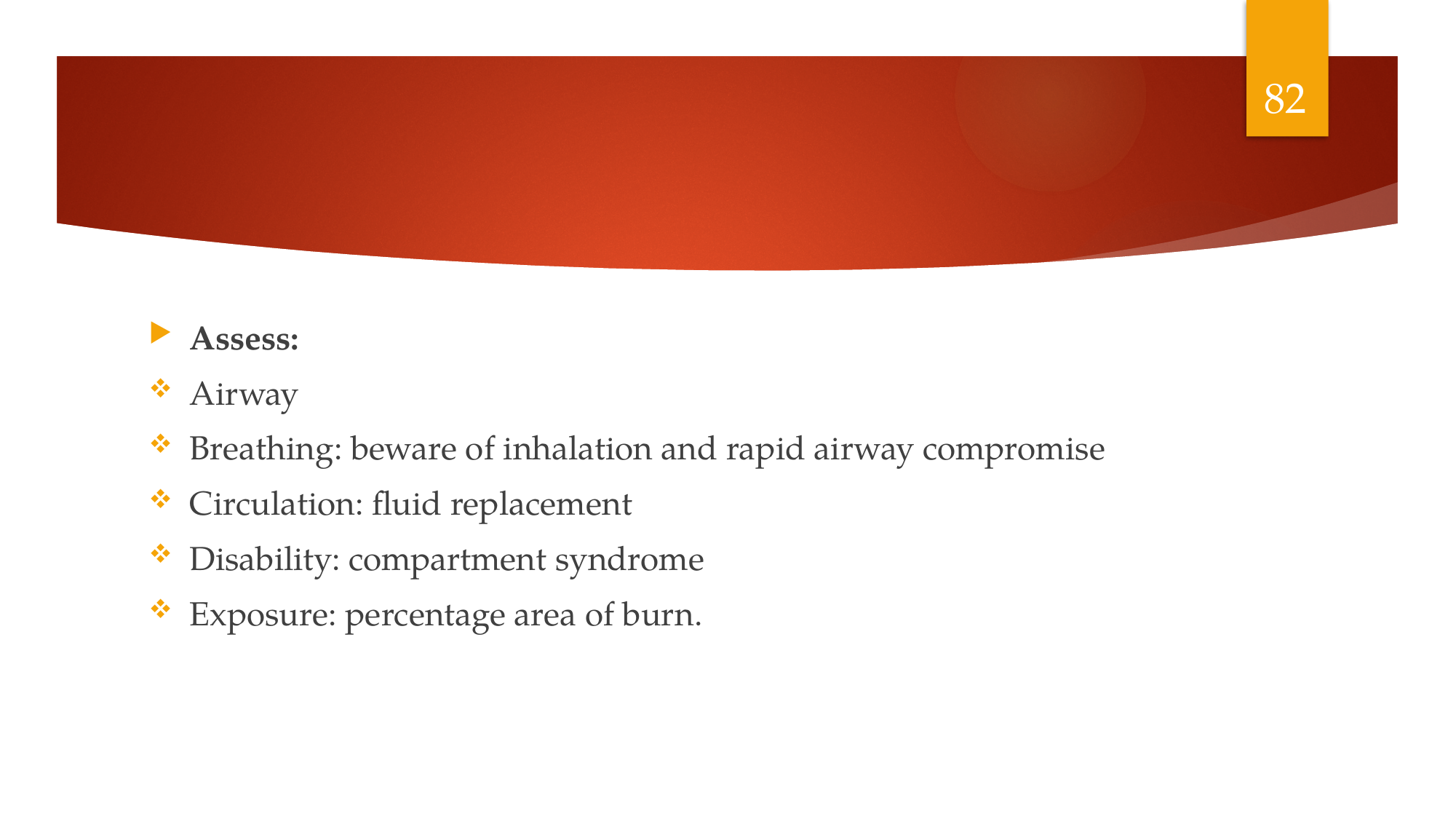

82
#
Assess:
Airway
Breathing: beware of inhalation and rapid airway compromise
Circulation: fluid replacement
Disability: compartment syndrome
Exposure: percentage area of burn.